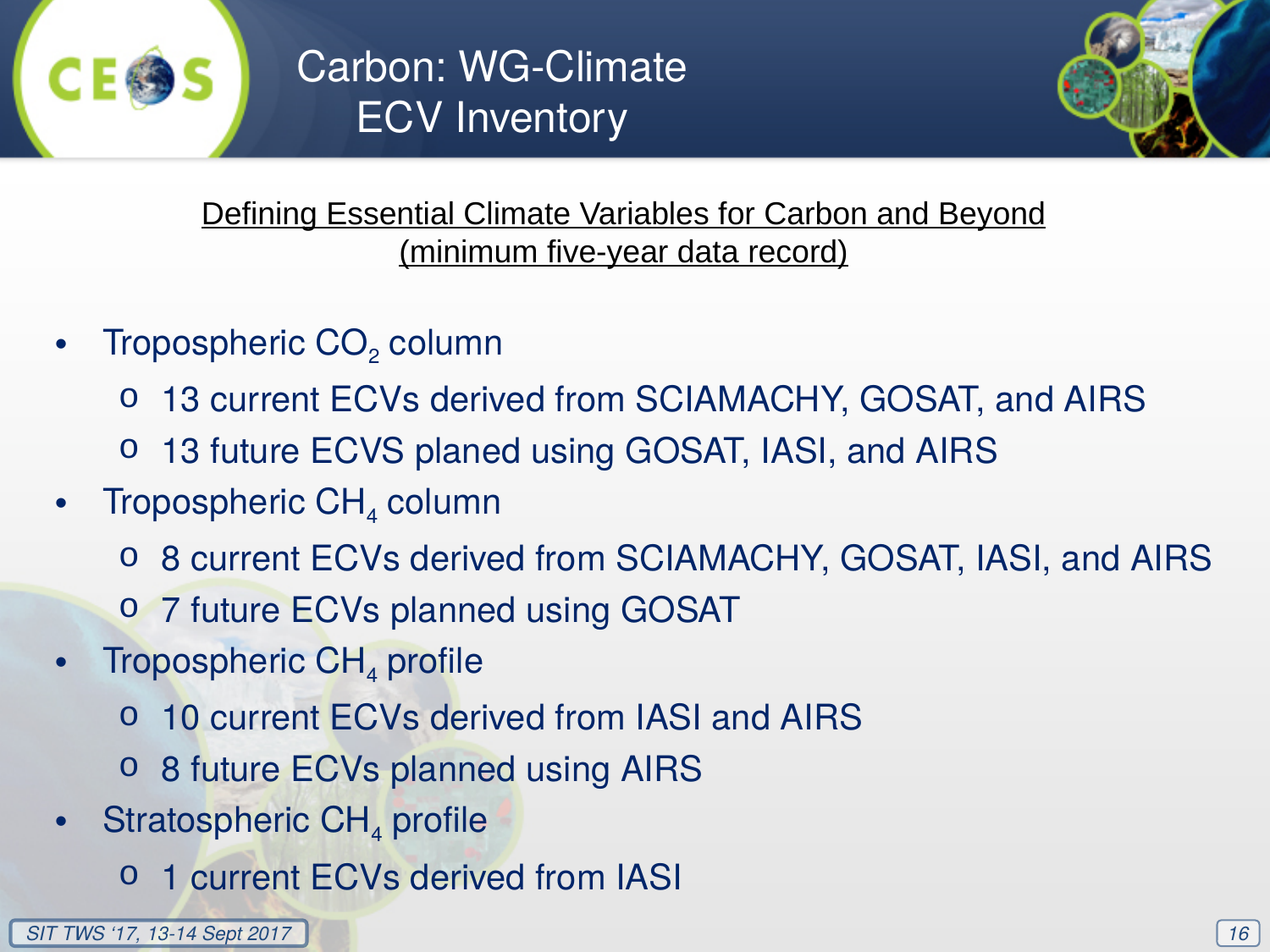

Carbon: WG-Climate
ECV Inventory
Defining Essential Climate Variables for Carbon and Beyond
(minimum five-year data record)

Tropospheric CO2 column
13 current ECVs derived from SCIAMACHY, GOSAT, and AIRS
13 future ECVS planed using GOSAT, IASI, and AIRS
Tropospheric CH4 column
8 current ECVs derived from SCIAMACHY, GOSAT, IASI, and AIRS
7 future ECVs planned using GOSAT
Tropospheric CH4 profile
10 current ECVs derived from IASI and AIRS
8 future ECVs planned using AIRS
Stratospheric CH4 profile
1 current ECVs derived from IASI

16